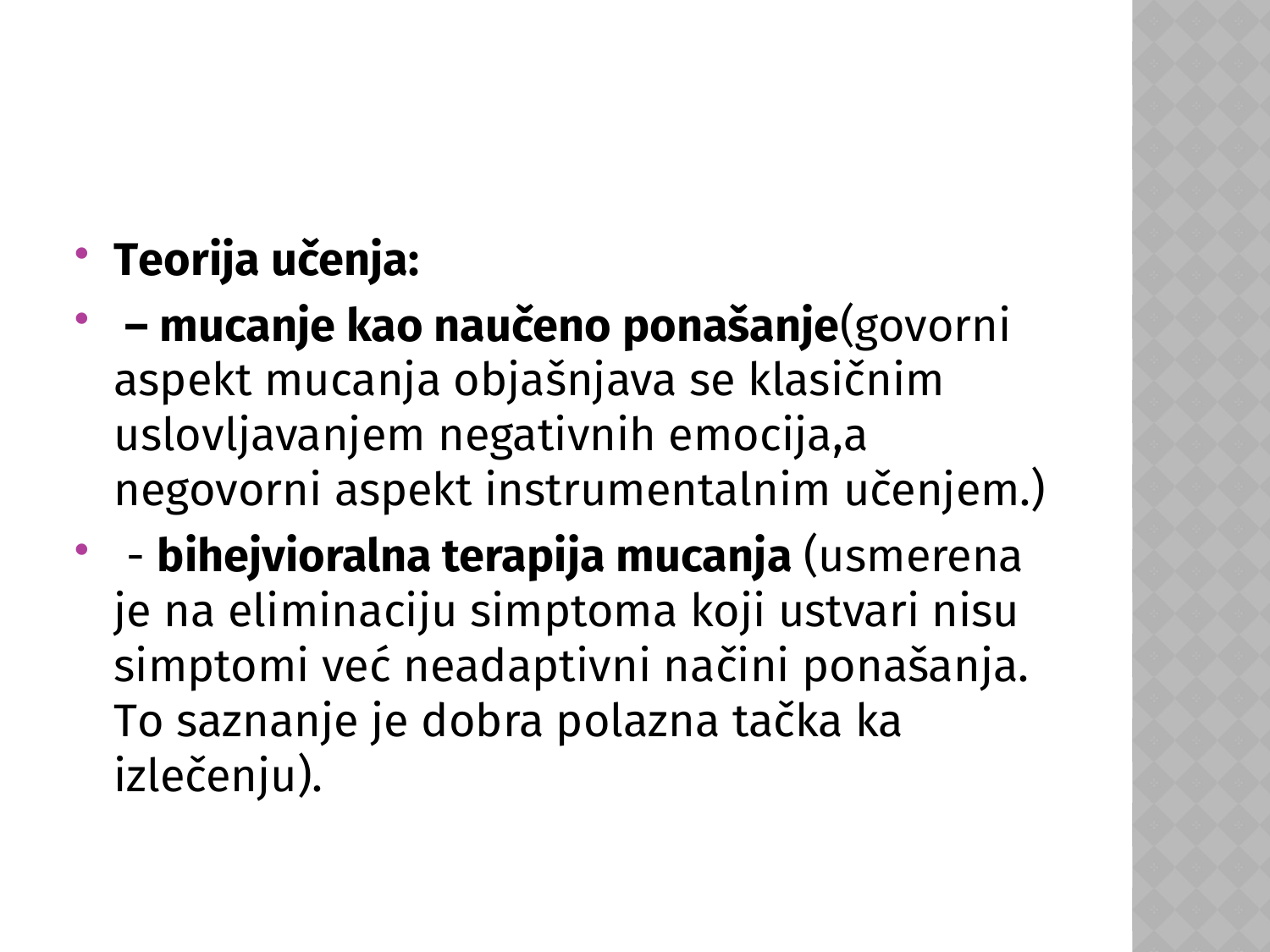

#
Teorija učenja:
 – mucanje kao naučeno ponašanje(govorni aspekt mucanja objašnjava se klasičnim uslovljavanjem negativnih emocija,a negovorni aspekt instrumentalnim učenjem.)
 - bihejvioralna terapija mucanja (usmerena je na eliminaciju simptoma koji ustvari nisu simptomi već neadaptivni načini ponašanja. To saznanje je dobra polazna tačka ka izlečenju).